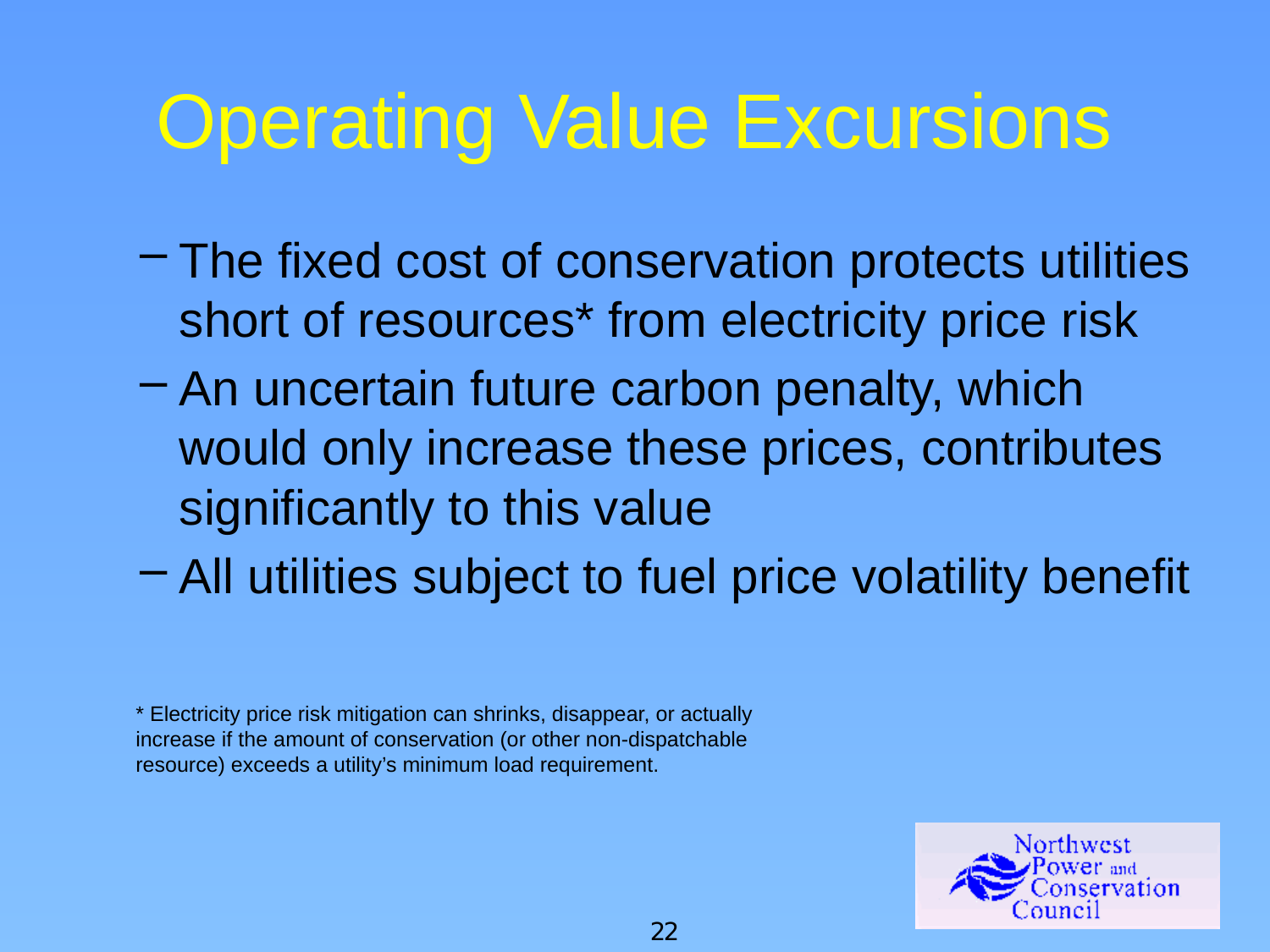

# Operating Value Excursions
The fixed cost of conservation protects utilities short of resources* from electricity price risk
An uncertain future carbon penalty, which would only increase these prices, contributes significantly to this value
All utilities subject to fuel price volatility benefit

* Electricity price risk mitigation can shrinks, disappear, or actually increase if the amount of conservation (or other non-dispatchable resource) exceeds a utility’s minimum load requirement.